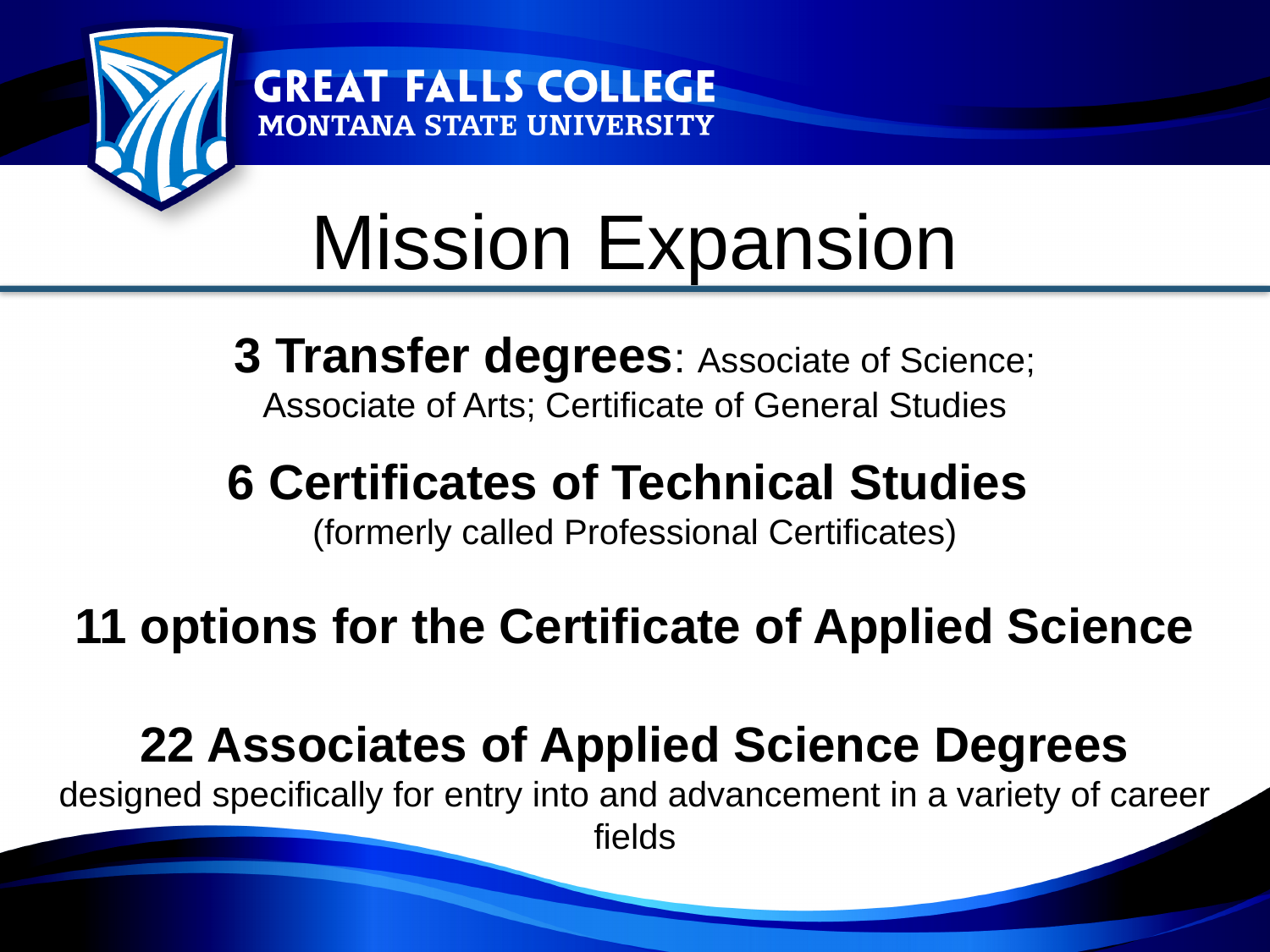

Mission Expansion

3 Transfer degrees: Associate of Science; Associate of Arts; Certificate of General Studies
6 Certificates of Technical Studies
(formerly called Professional Certificates)

11 options for the Certificate of Applied Science
22 Associates of Applied Science Degrees
designed specifically for entry into and advancement in a variety of career fields